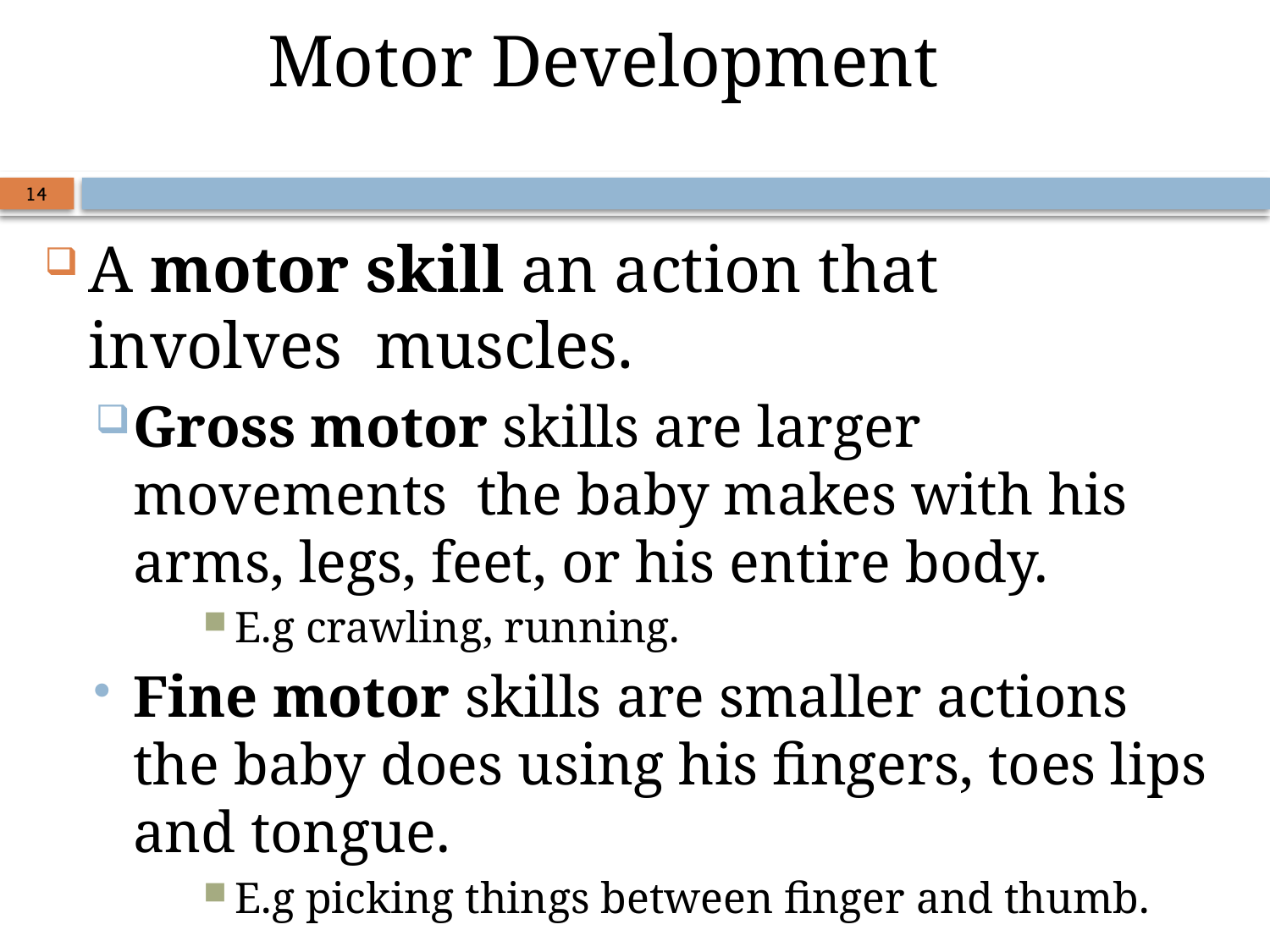

Motor Development
14
A motor skill an action that  involves  muscles.
Gross motor skills are larger movements  the baby makes with his arms, legs, feet, or his entire body.
E.g crawling, running.
Fine motor skills are smaller actions the baby does using his fingers, toes lips and tongue.
E.g picking things between finger and thumb.